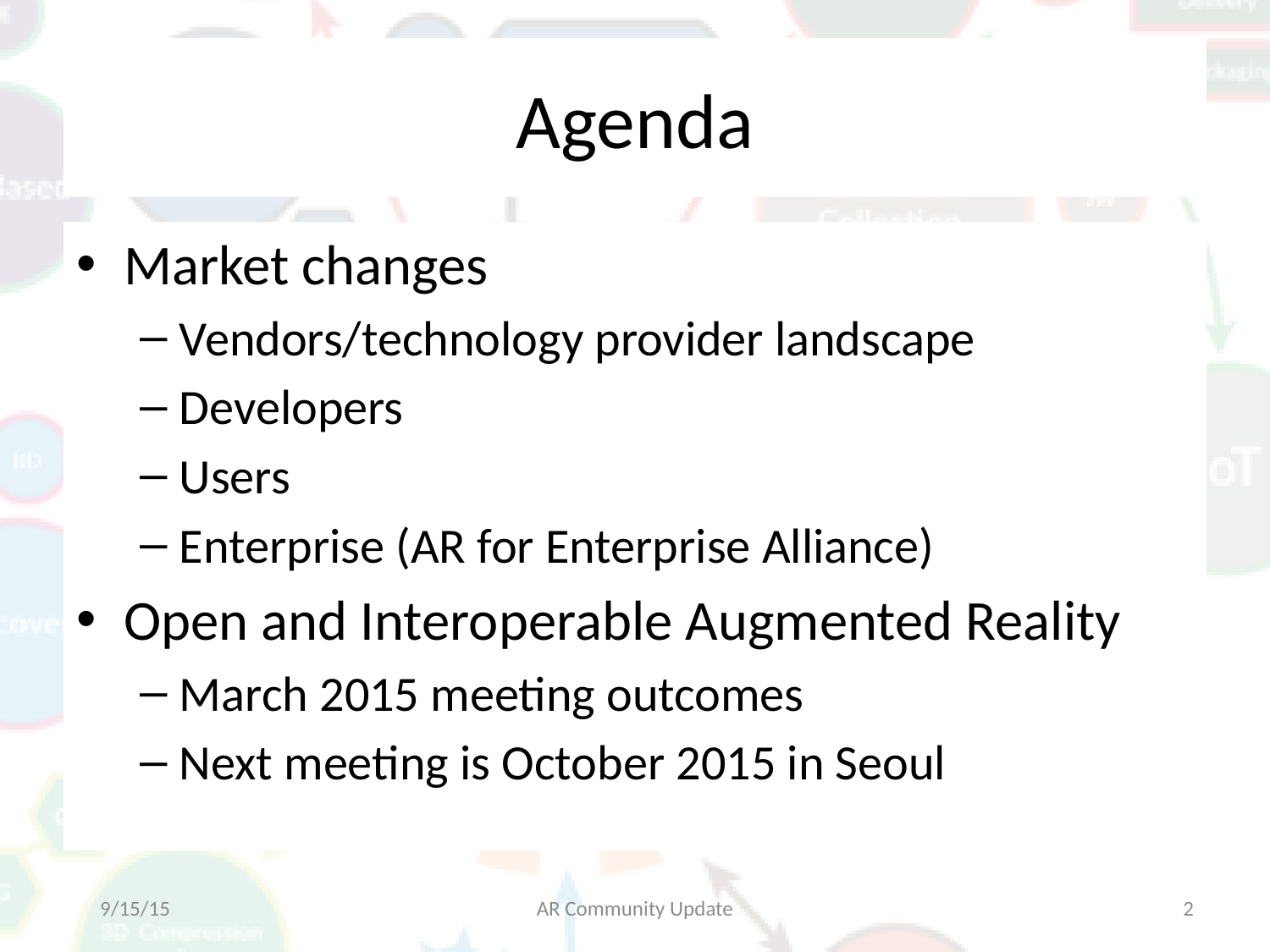

# Agenda
Market changes
Vendors/technology provider landscape
Developers
Users
Enterprise (AR for Enterprise Alliance)
Open and Interoperable Augmented Reality
March 2015 meeting outcomes
Next meeting is October 2015 in Seoul

9/15/15
AR Community Update
2